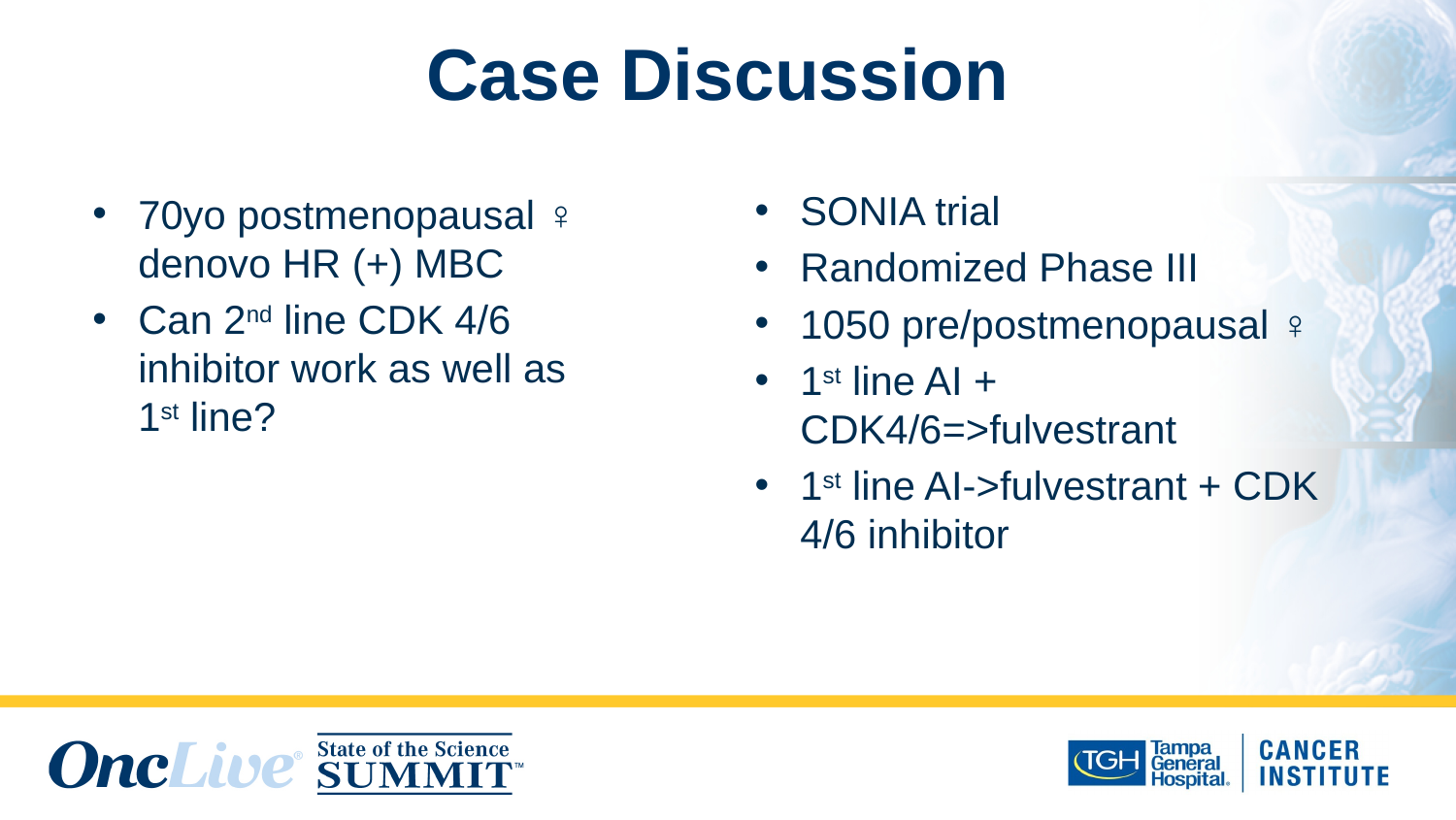

# Case Discussion
SONIA trial
Randomized Phase III
1050 pre/postmenopausal ♀
1st line AI + CDK4/6=>fulvestrant
1st line AI->fulvestrant + CDK 4/6 inhibitor

70yo postmenopausal ♀ denovo HR (+) MBC
Can 2nd line CDK 4/6 inhibitor work as well as 1st line?